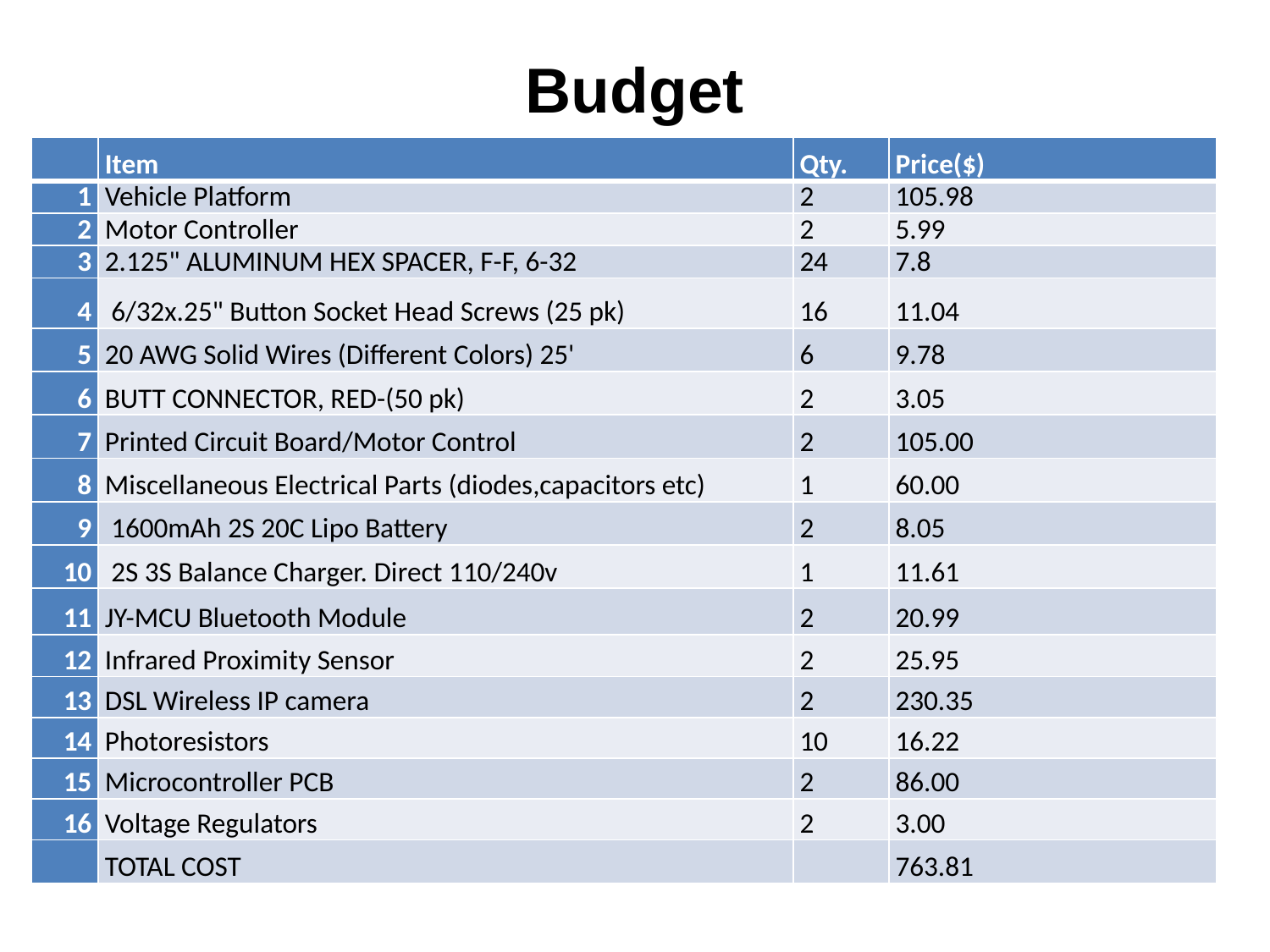

# Budget
|  | Item | Qty. | Price($) |
| --- | --- | --- | --- |
| 1 | Vehicle Platform | 2 | 105.98 |
| 2 | Motor Controller | 2 | 5.99 |
| 3 | 2.125" ALUMINUM HEX SPACER, F-F, 6-32 | 24 | 7.8 |
| 4 | 6/32x.25" Button Socket Head Screws (25 pk) | 16 | 11.04 |
| 5 | 20 AWG Solid Wires (Different Colors) 25' | 6 | 9.78 |
| 6 | BUTT CONNECTOR, RED-(50 pk) | 2 | 3.05 |
| 7 | Printed Circuit Board/Motor Control | 2 | 105.00 |
| 8 | Miscellaneous Electrical Parts (diodes,capacitors etc) | 1 | 60.00 |
| 9 | 1600mAh 2S 20C Lipo Battery | 2 | 8.05 |
| 10 | 2S 3S Balance Charger. Direct 110/240v | 1 | 11.61 |
| 11 | JY-MCU Bluetooth Module | 2 | 20.99 |
| 12 | Infrared Proximity Sensor | 2 | 25.95 |
| 13 | DSL Wireless IP camera | 2 | 230.35 |
| 14 | Photoresistors | 10 | 16.22 |
| 15 | Microcontroller PCB | 2 | 86.00 |
| 16 | Voltage Regulators | 2 | 3.00 |
|  | TOTAL COST |  | 763.81 |